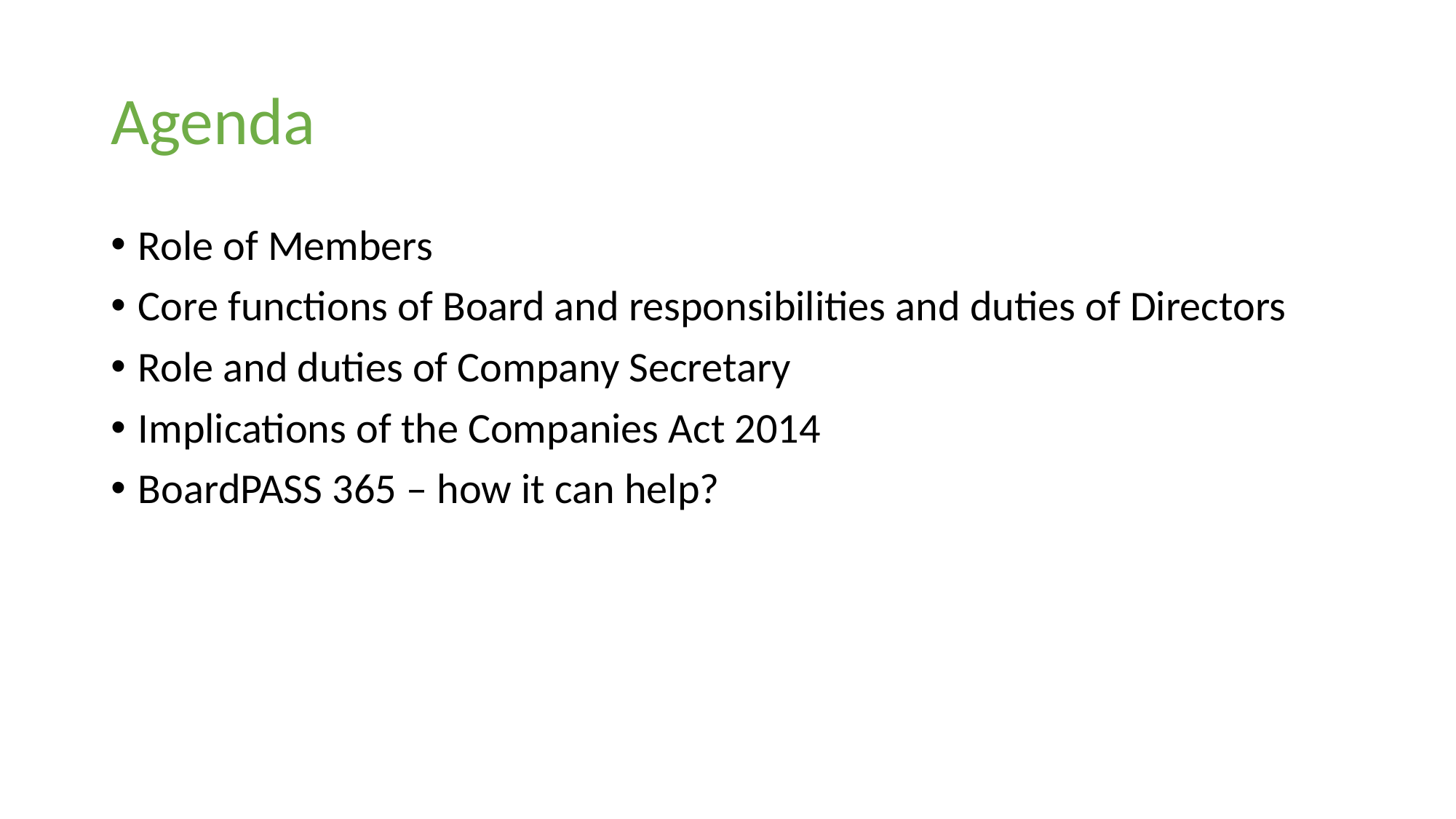

# Agenda
Role of Members
Core functions of Board and responsibilities and duties of Directors
Role and duties of Company Secretary
Implications of the Companies Act 2014
BoardPASS 365 – how it can help?